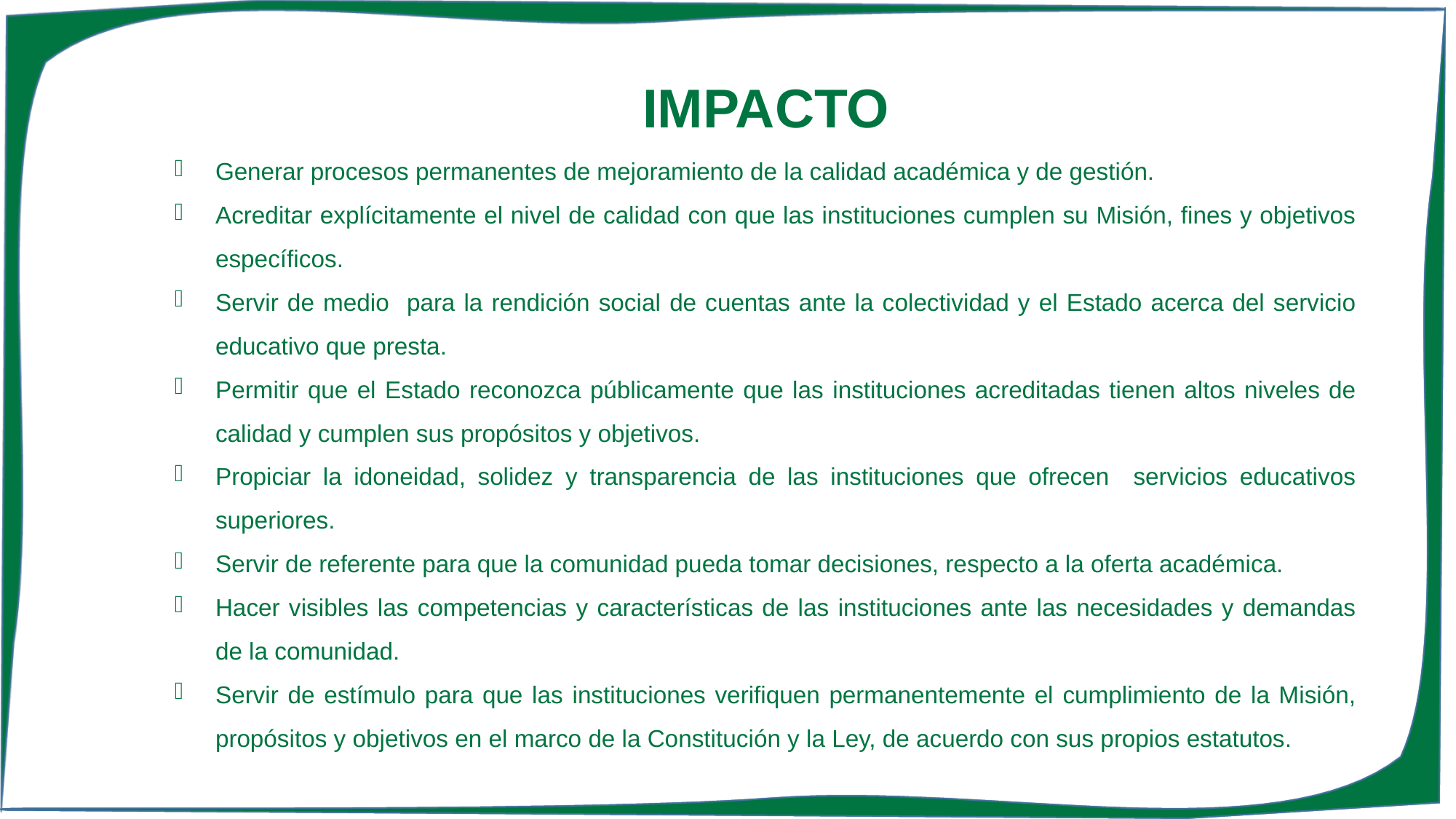

IMPACTO
Generar procesos permanentes de mejoramiento de la calidad académica y de gestión.
Acreditar explícitamente el nivel de calidad con que las instituciones cumplen su Misión, fines y objetivos específicos.
Servir de medio  para la rendición social de cuentas ante la colectividad y el Estado acerca del servicio educativo que presta.
Permitir que el Estado reconozca públicamente que las instituciones acreditadas tienen altos niveles de calidad y cumplen sus propósitos y objetivos.
Propiciar la idoneidad, solidez y transparencia de las instituciones que ofrecen  servicios educativos superiores.
Servir de referente para que la comunidad pueda tomar decisiones, respecto a la oferta académica.
Hacer visibles las competencias y características de las instituciones ante las necesidades y demandas de la comunidad.
Servir de estímulo para que las instituciones verifiquen permanentemente el cumplimiento de la Misión, propósitos y objetivos en el marco de la Constitución y la Ley, de acuerdo con sus propios estatutos.